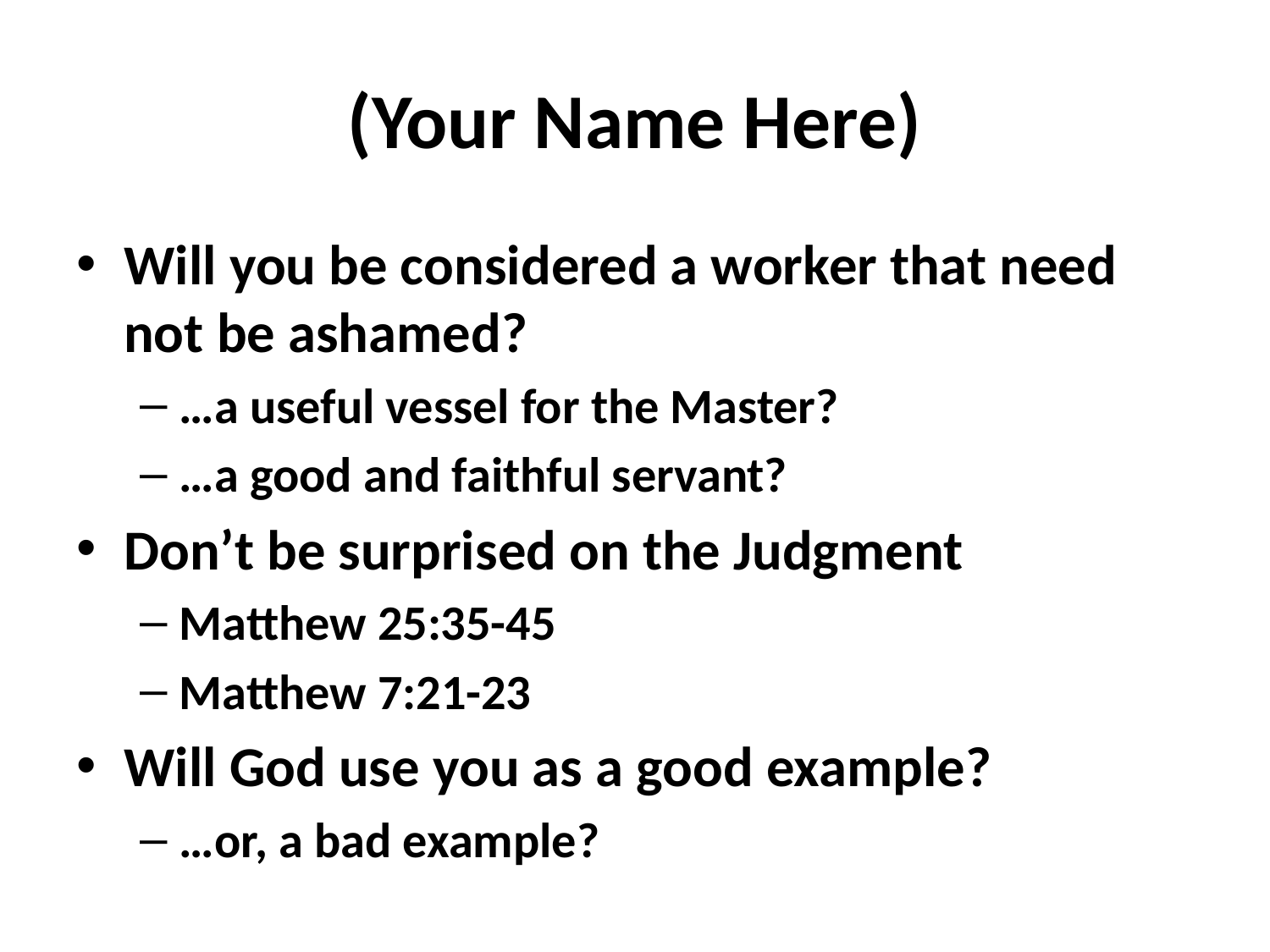

# (Your Name Here)
Will you be considered a worker that need not be ashamed?
…a useful vessel for the Master?
…a good and faithful servant?
Don’t be surprised on the Judgment
Matthew 25:35-45
Matthew 7:21-23
Will God use you as a good example?
…or, a bad example?